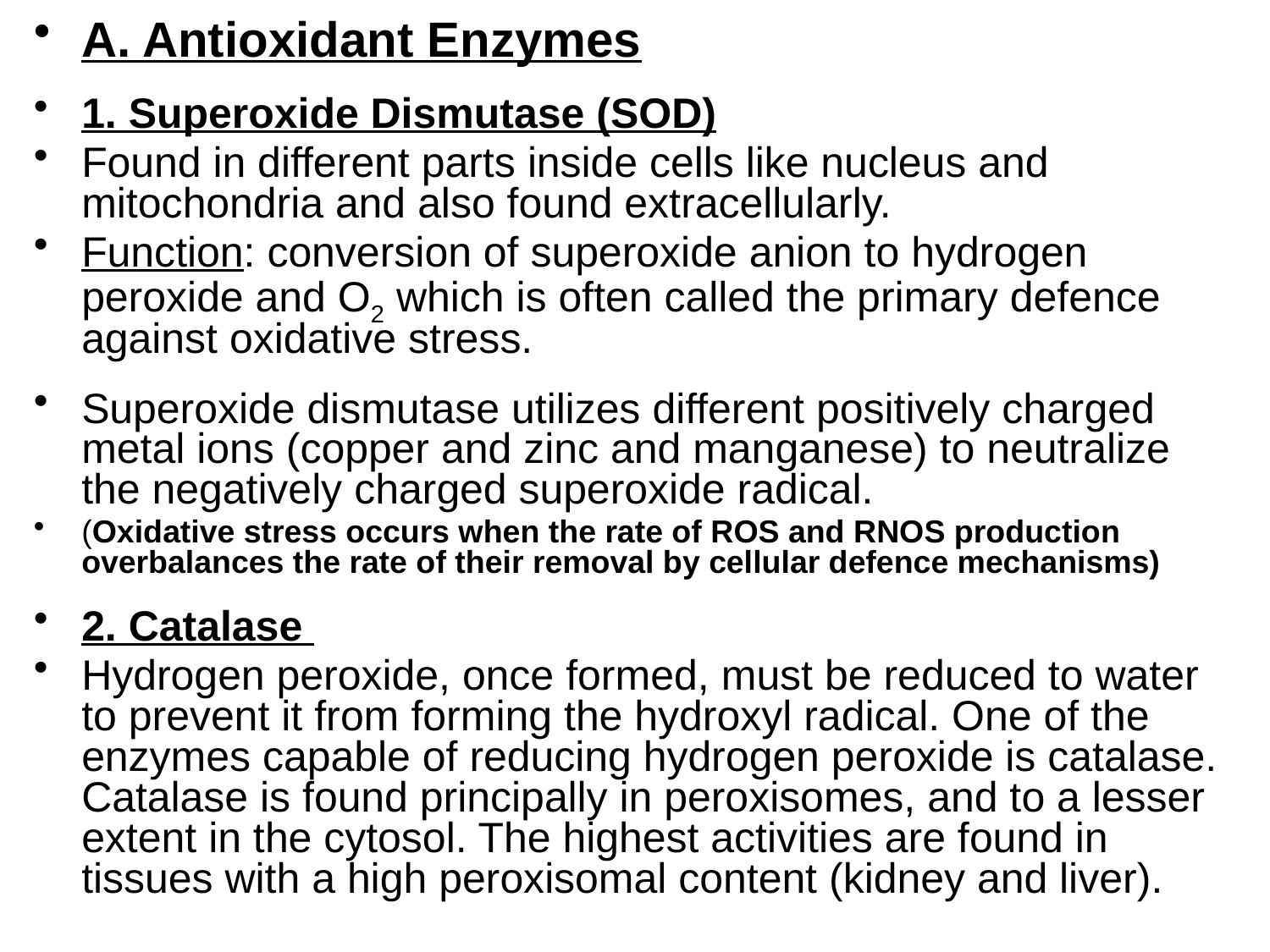

A. Antioxidant Enzymes

1. Superoxide Dismutase (SOD)
Found in different parts inside cells like nucleus and mitochondria and also found extracellularly.
Function: conversion of superoxide anion to hydrogen peroxide and O2 which is often called the primary defence against oxidative stress.

Superoxide dismutase utilizes different positively charged metal ions (copper and zinc and manganese) to neutralize the negatively charged superoxide radical.
(Oxidative stress occurs when the rate of ROS and RNOS production overbalances the rate of their removal by cellular defence mechanisms)

2. Catalase
Hydrogen peroxide, once formed, must be reduced to water to prevent it from forming the hydroxyl radical. One of the enzymes capable of reducing hydrogen peroxide is catalase. Catalase is found principally in peroxisomes, and to a lesser extent in the cytosol. The highest activities are found in tissues with a high peroxisomal content (kidney and liver).